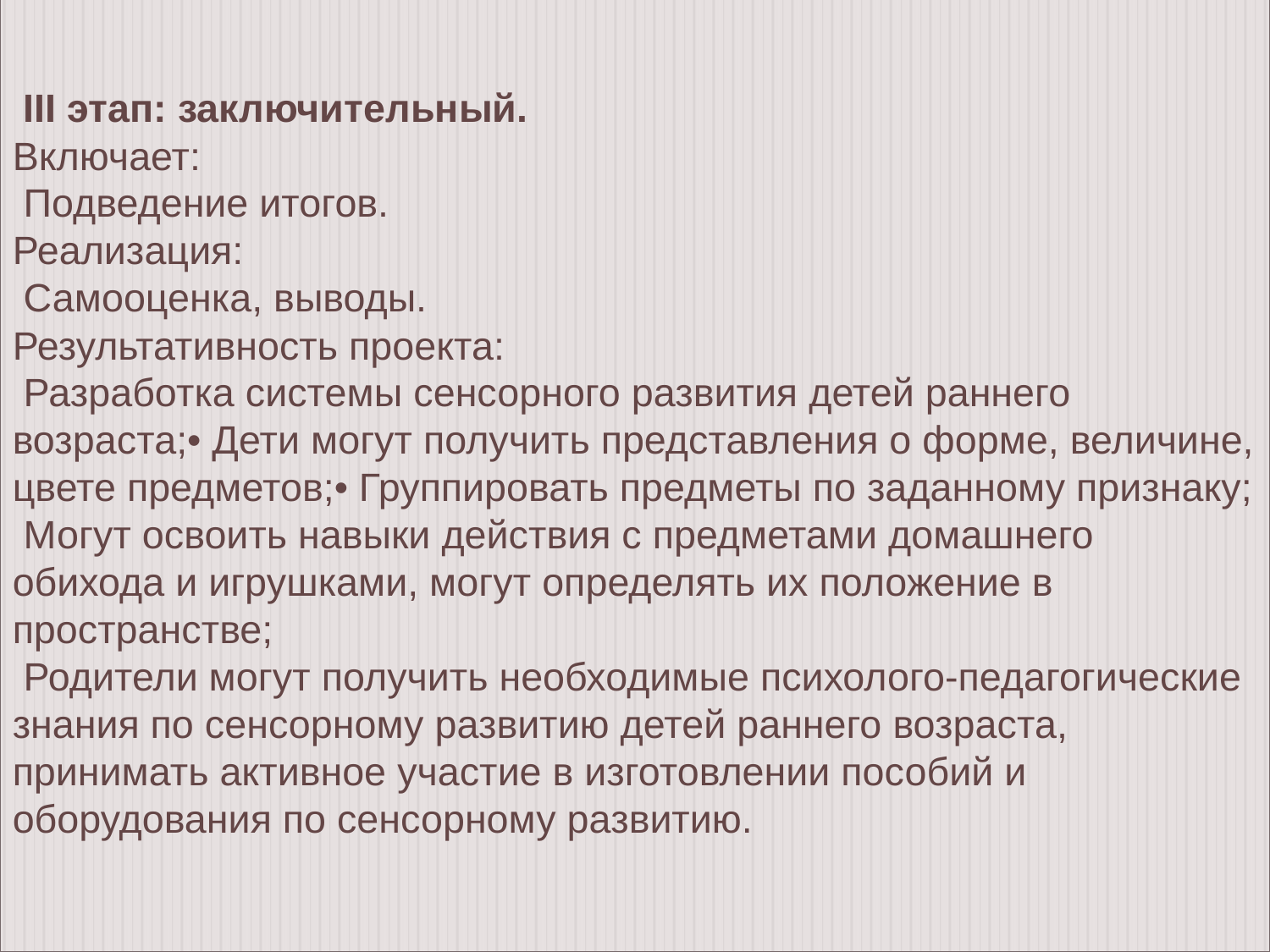

# III этап: заключительный. Включает: Подведение итогов. Реализация: Самооценка, выводы. Результативность проекта: Разработка системы сенсорного развития детей раннего возраста;• Дети могут получить представления о форме, величине, цвете предметов;• Группировать предметы по заданному признаку; Могут освоить навыки действия с предметами домашнего обихода и игрушками, могут определять их положение в пространстве; Родители могут получить необходимые психолого-педагогические знания по сенсорному развитию детей раннего возраста, принимать активное участие в изготовлении пособий и оборудования по сенсорному развитию.